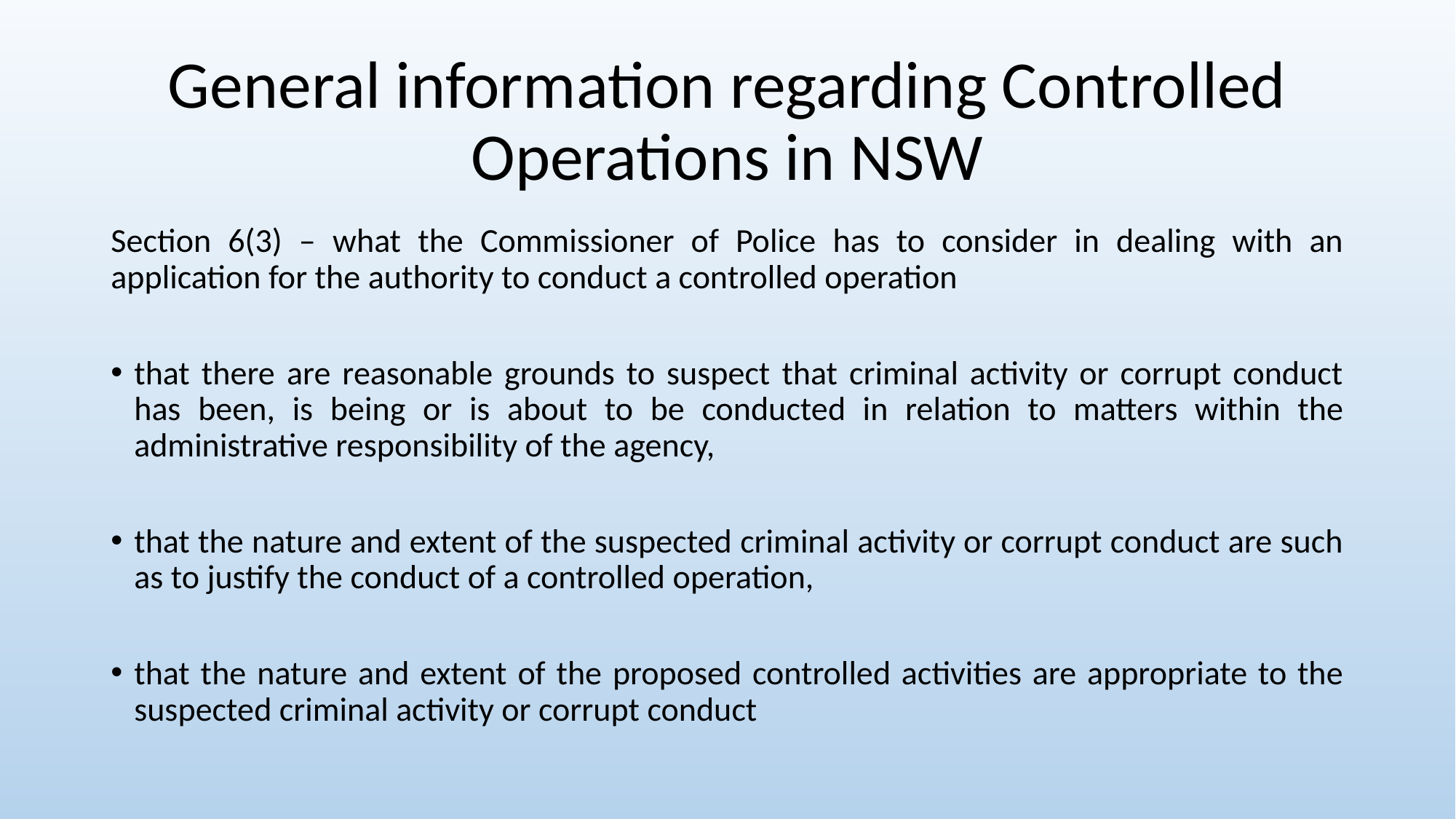

# General information regarding Controlled Operations in NSW
Section 6(3) – what the Commissioner of Police has to consider in dealing with an application for the authority to conduct a controlled operation

that there are reasonable grounds to suspect that criminal activity or corrupt conduct has been, is being or is about to be conducted in relation to matters within the administrative responsibility of the agency,

that the nature and extent of the suspected criminal activity or corrupt conduct are such as to justify the conduct of a controlled operation,

that the nature and extent of the proposed controlled activities are appropriate to the suspected criminal activity or corrupt conduct